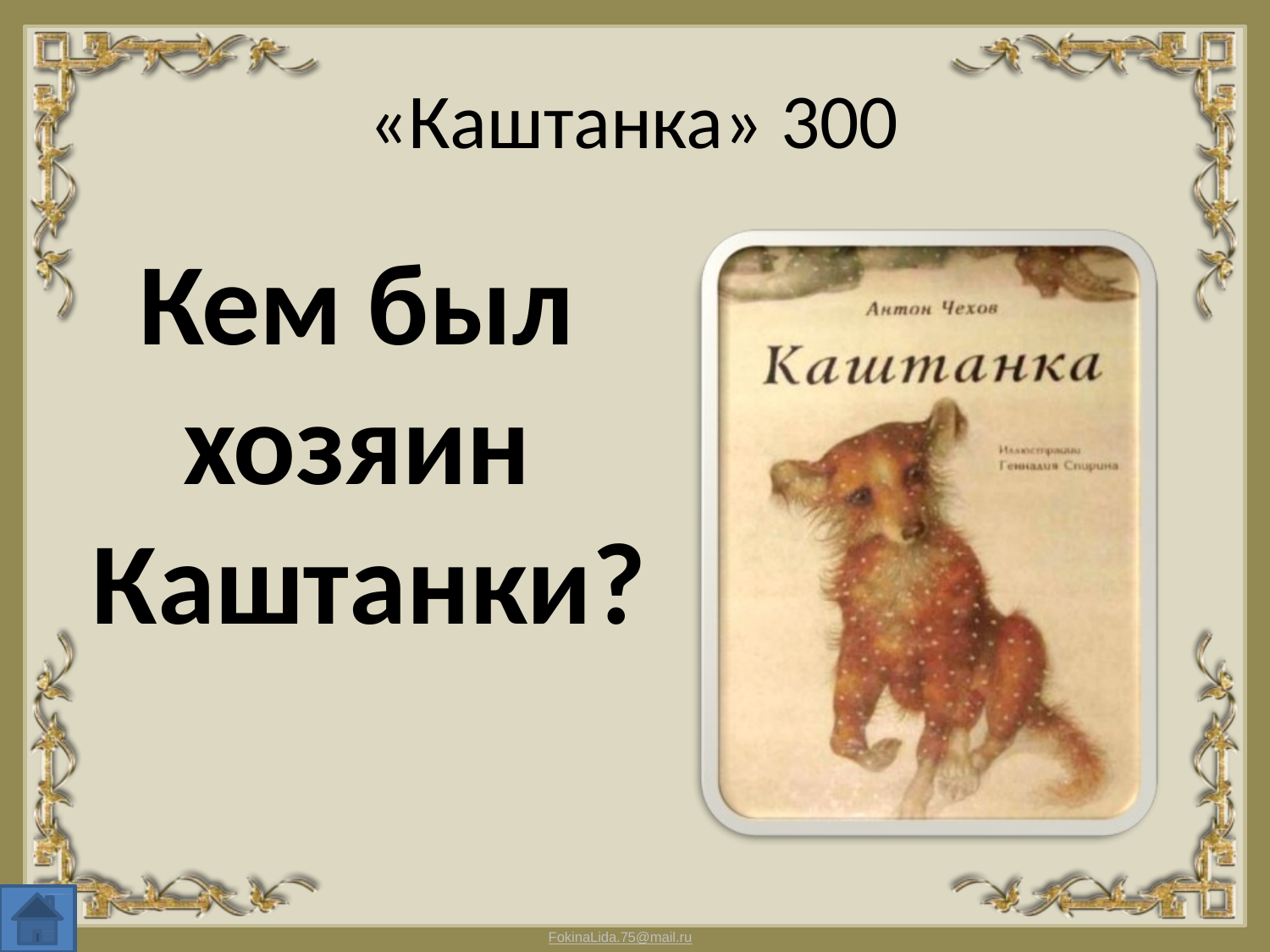

«Каштанка» 300

Кем был  хозяин  Каштанки?

FokinaLida.75@mail.ru